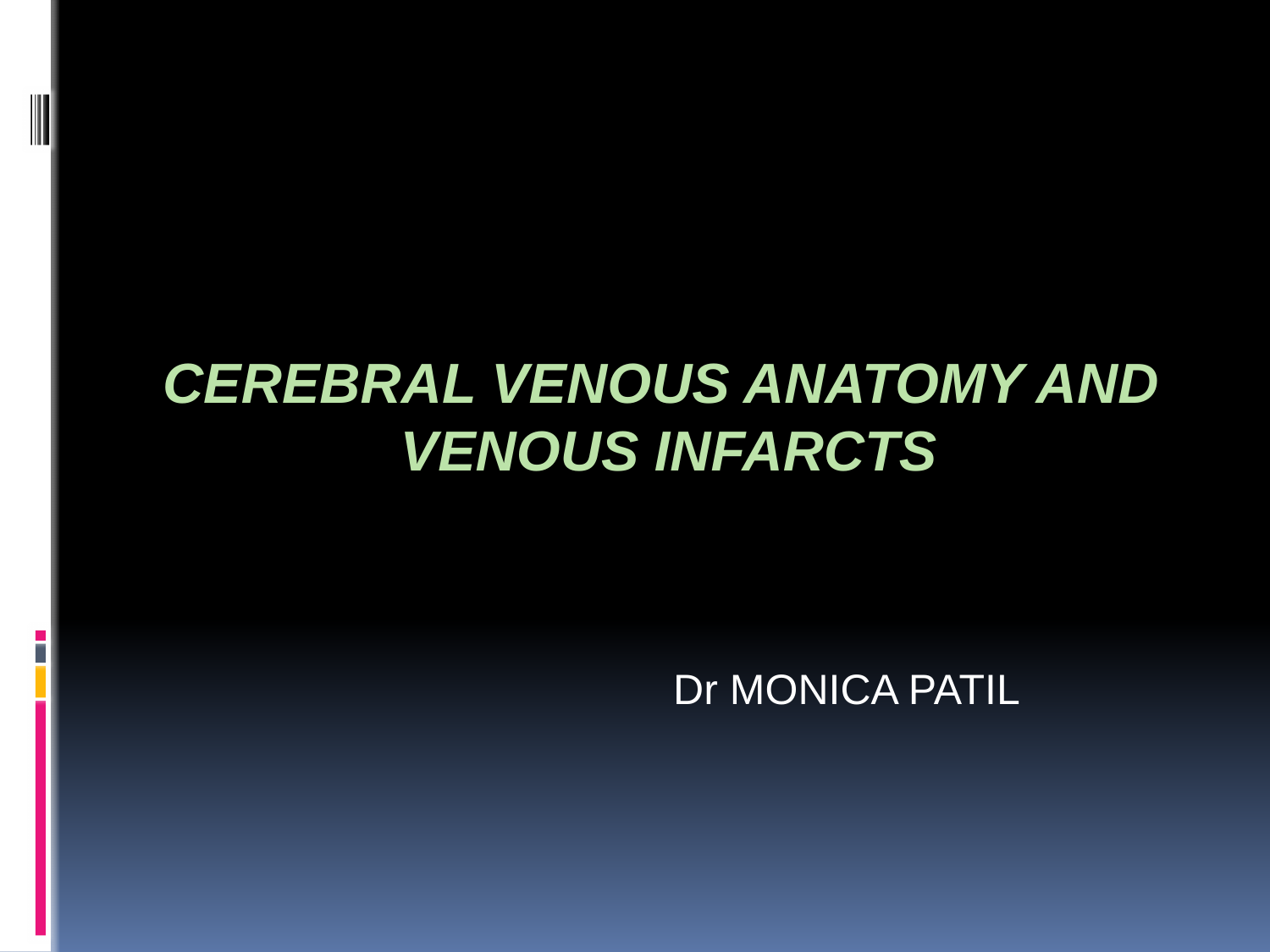

CEREBRAL VENOUS ANATOMY AND
 VENOUS INFARCTS
Dr MONICA PATIL